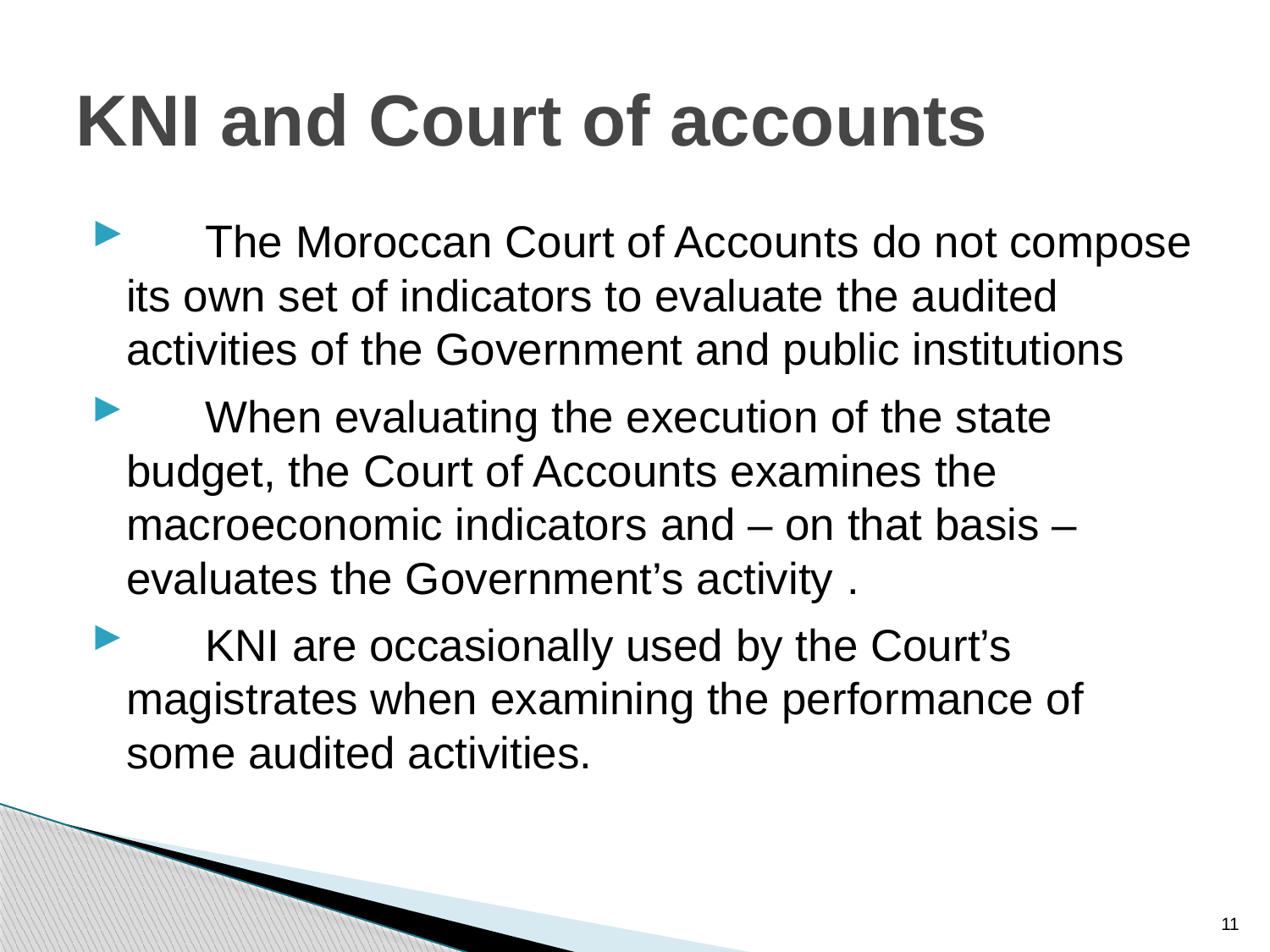

# KNI and Court of accounts
	The Moroccan Court of Accounts do not compose its own set of indicators to evaluate the audited activities of the Government and public institutions
	When evaluating the execution of the state budget, the Court of Accounts examines the macroeconomic indicators and – on that basis – evaluates the Government’s activity .
	KNI are occasionally used by the Court’s magistrates when examining the performance of some audited activities.
11